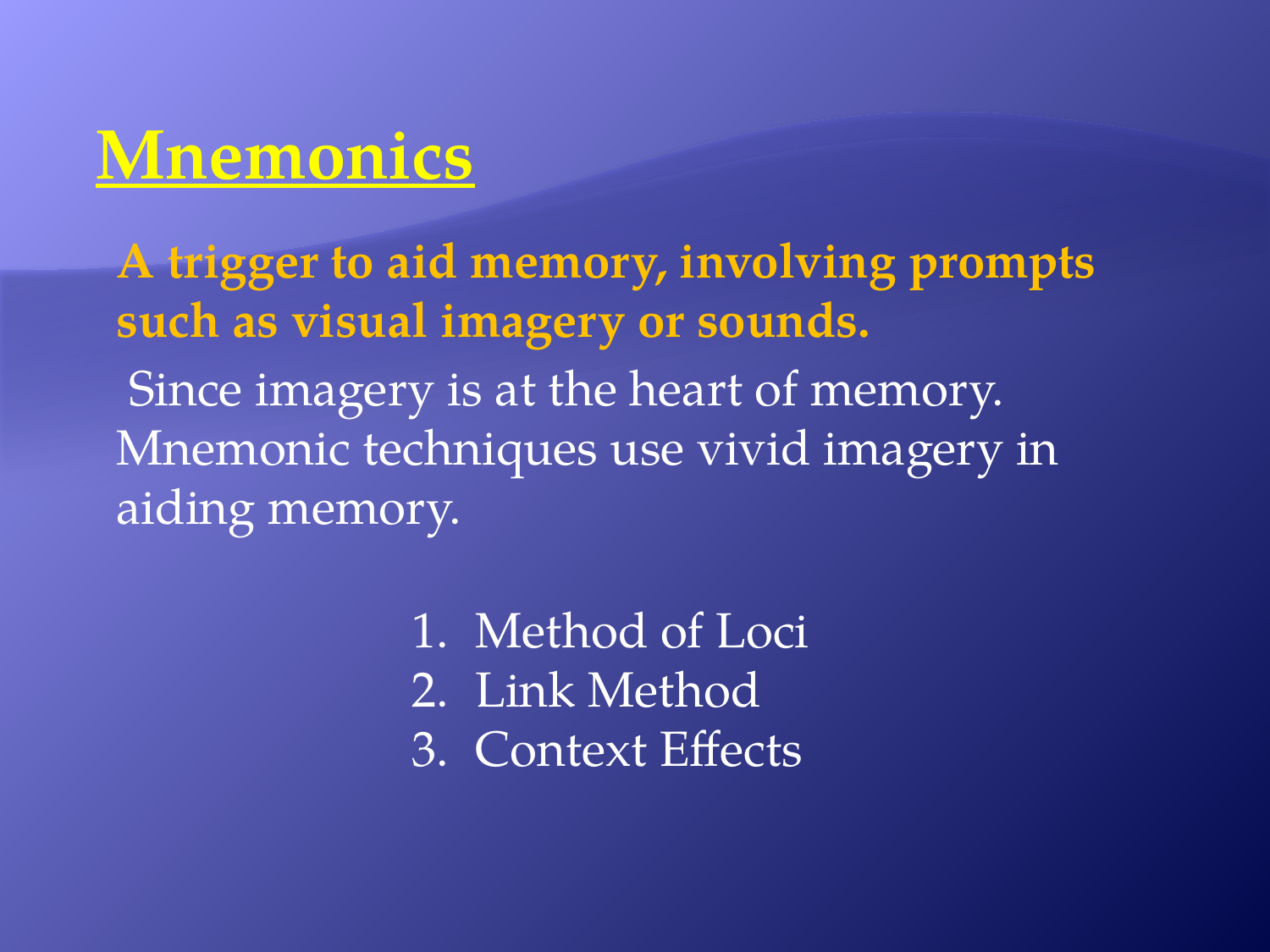

# Mnemonics
A trigger to aid memory, involving prompts such as visual imagery or sounds.
 Since imagery is at the heart of memory. Mnemonic techniques use vivid imagery in aiding memory.

Method of Loci
Link Method
Context Effects